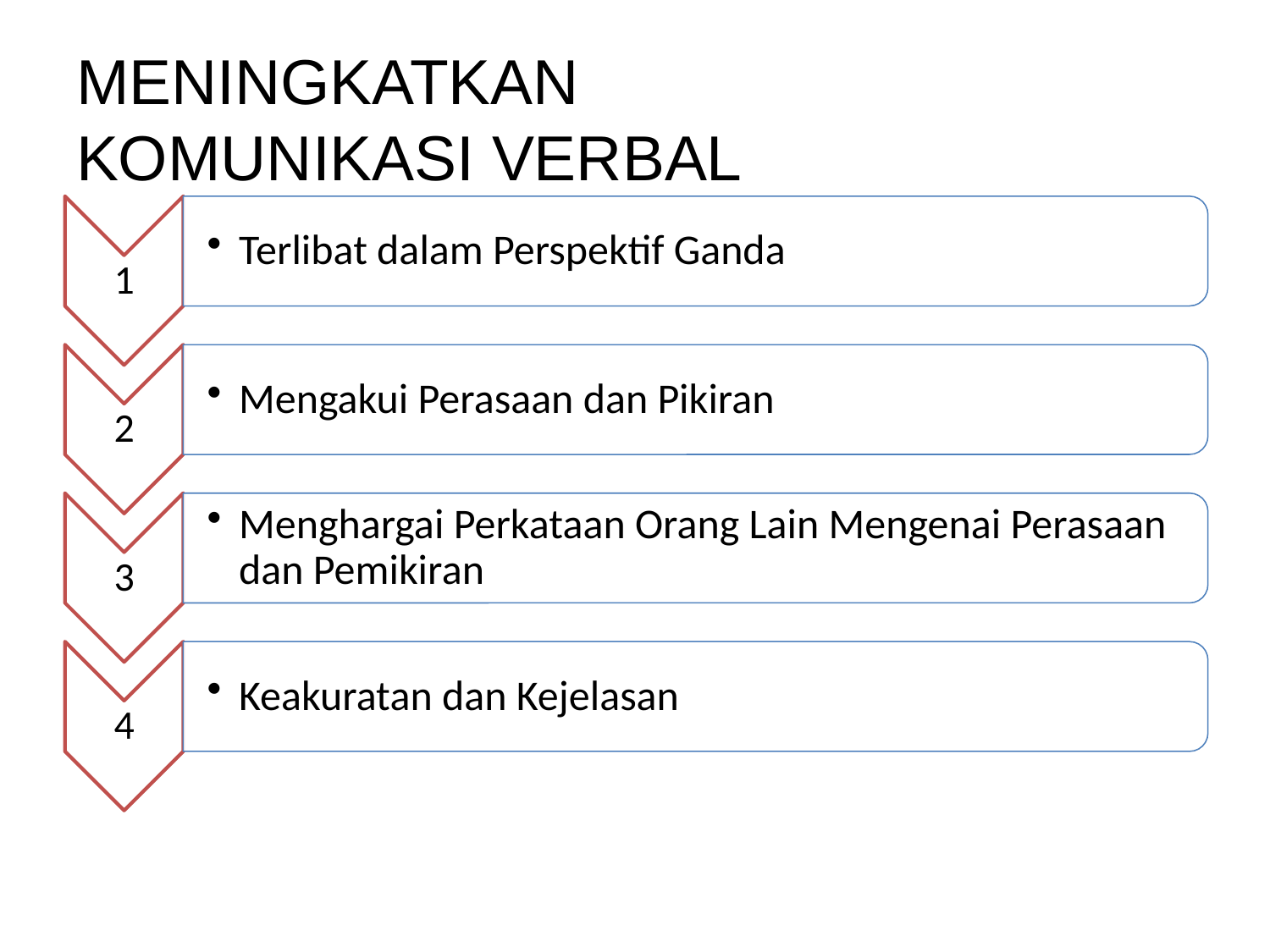

# MENINGKATKAN KOMUNIKASI VERBAL
1
Terlibat dalam Perspektif Ganda
2
Mengakui Perasaan dan Pikiran
3
Menghargai Perkataan Orang Lain Mengenai Perasaan dan Pemikiran
4
Keakuratan dan Kejelasan